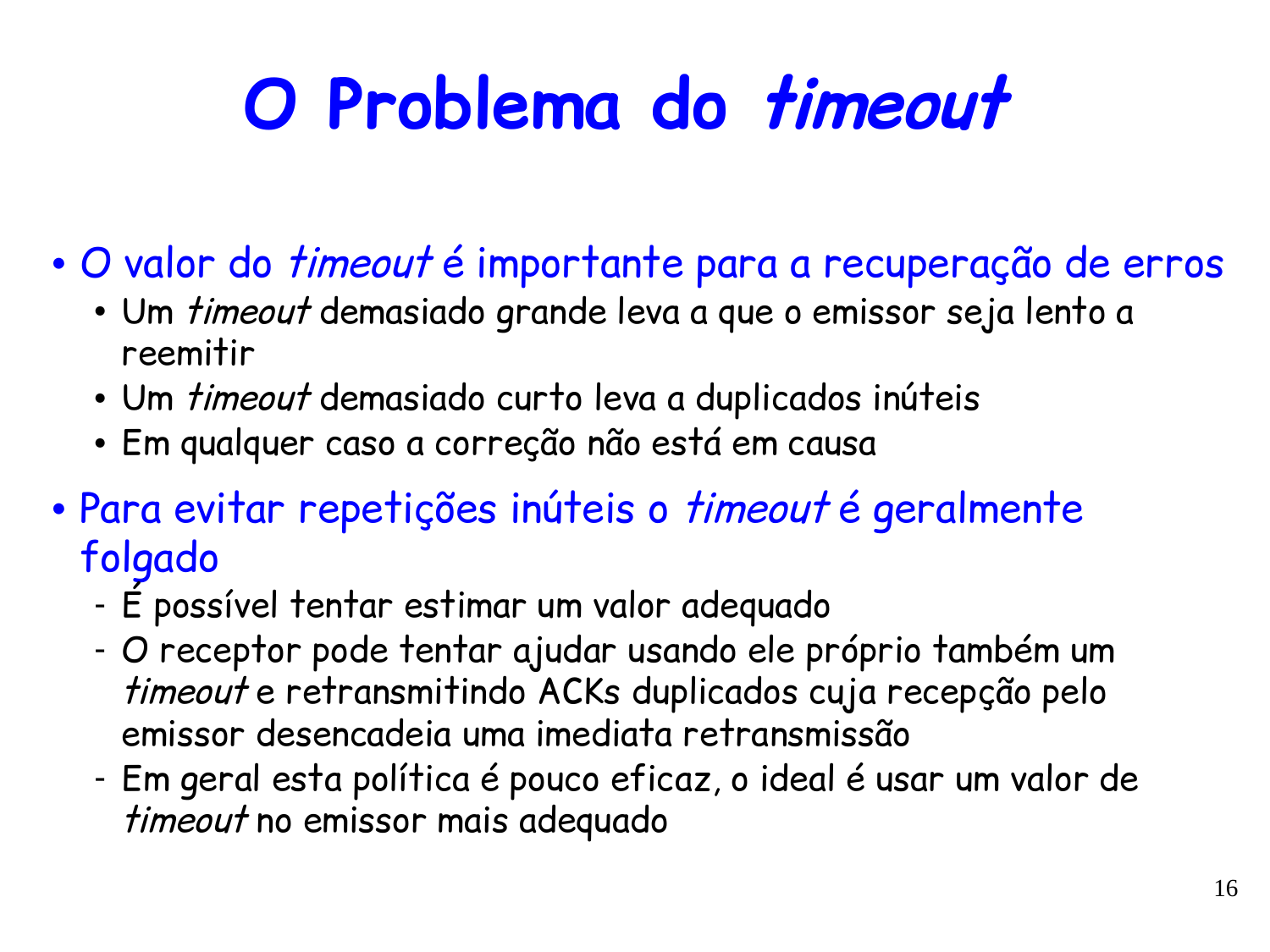

# O Problema do timeout
O valor do timeout é importante para a recuperação de erros
Um timeout demasiado grande leva a que o emissor seja lento a reemitir
Um timeout demasiado curto leva a duplicados inúteis
Em qualquer caso a correção não está em causa
Para evitar repetições inúteis o timeout é geralmente folgado
É possível tentar estimar um valor adequado
O receptor pode tentar ajudar usando ele próprio também um timeout e retransmitindo ACKs duplicados cuja recepção pelo emissor desencadeia uma imediata retransmissão
Em geral esta política é pouco eficaz, o ideal é usar um valor de timeout no emissor mais adequado

16